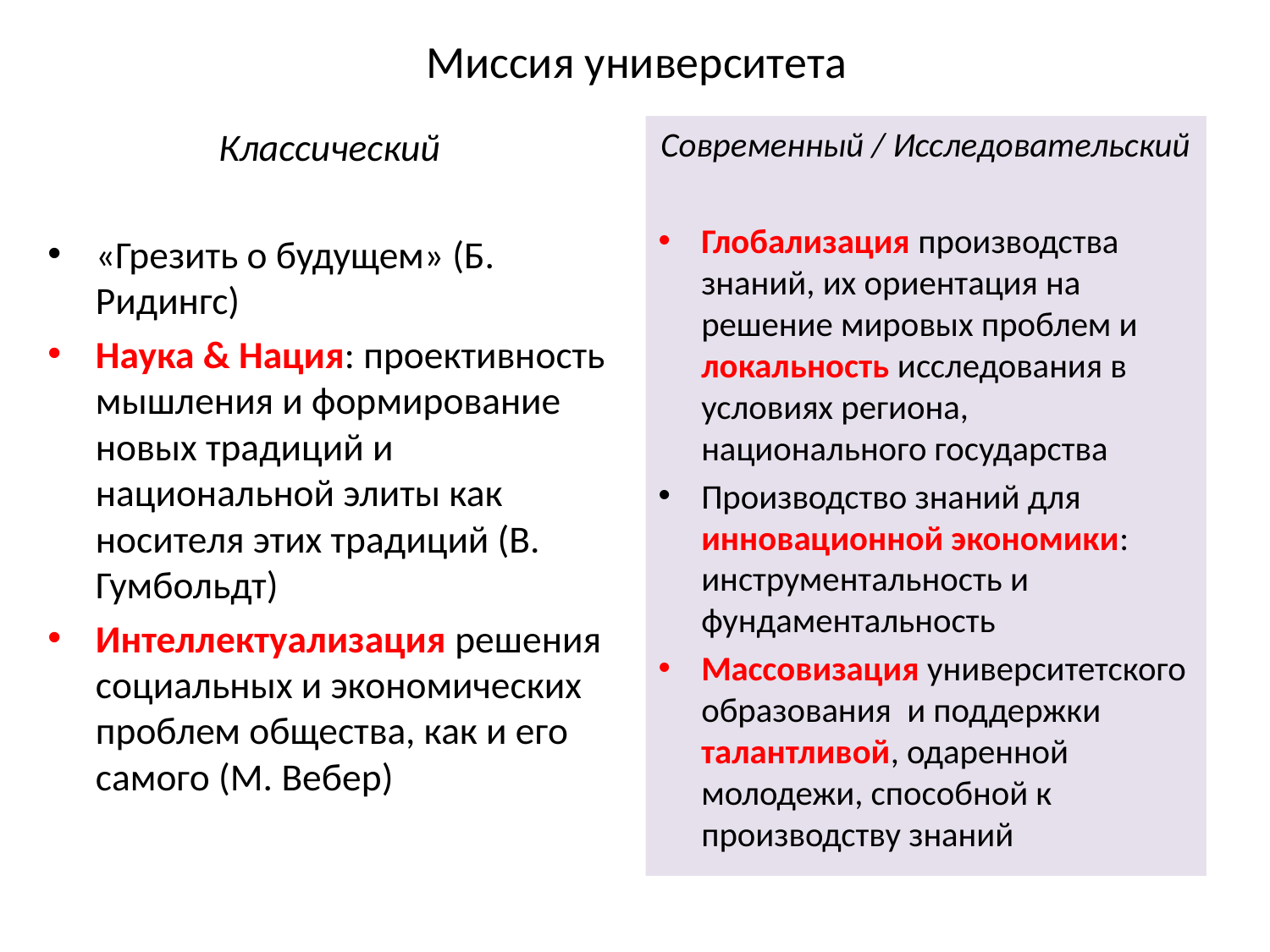

# Миссия университета
Классический

«Грезить о будущем» (Б. Ридингс)
Наука & Нация: проективность мышления и формирование новых традиций и  национальной элиты как носителя этих традиций (В. Гумбольдт)
Интеллектуализация решения социальных и экономических проблем общества, как и его самого (М. Вебер)

Современный / Исследовательский

Глобализация производства знаний, их ориентация на решение мировых проблем и локальность исследования в условиях региона, национального государства
Производство знаний для инновационной экономики: инструментальность и  фундаментальность
Массовизация университетского образования  и поддержки талантливой, одаренной молодежи, способной к производству знаний